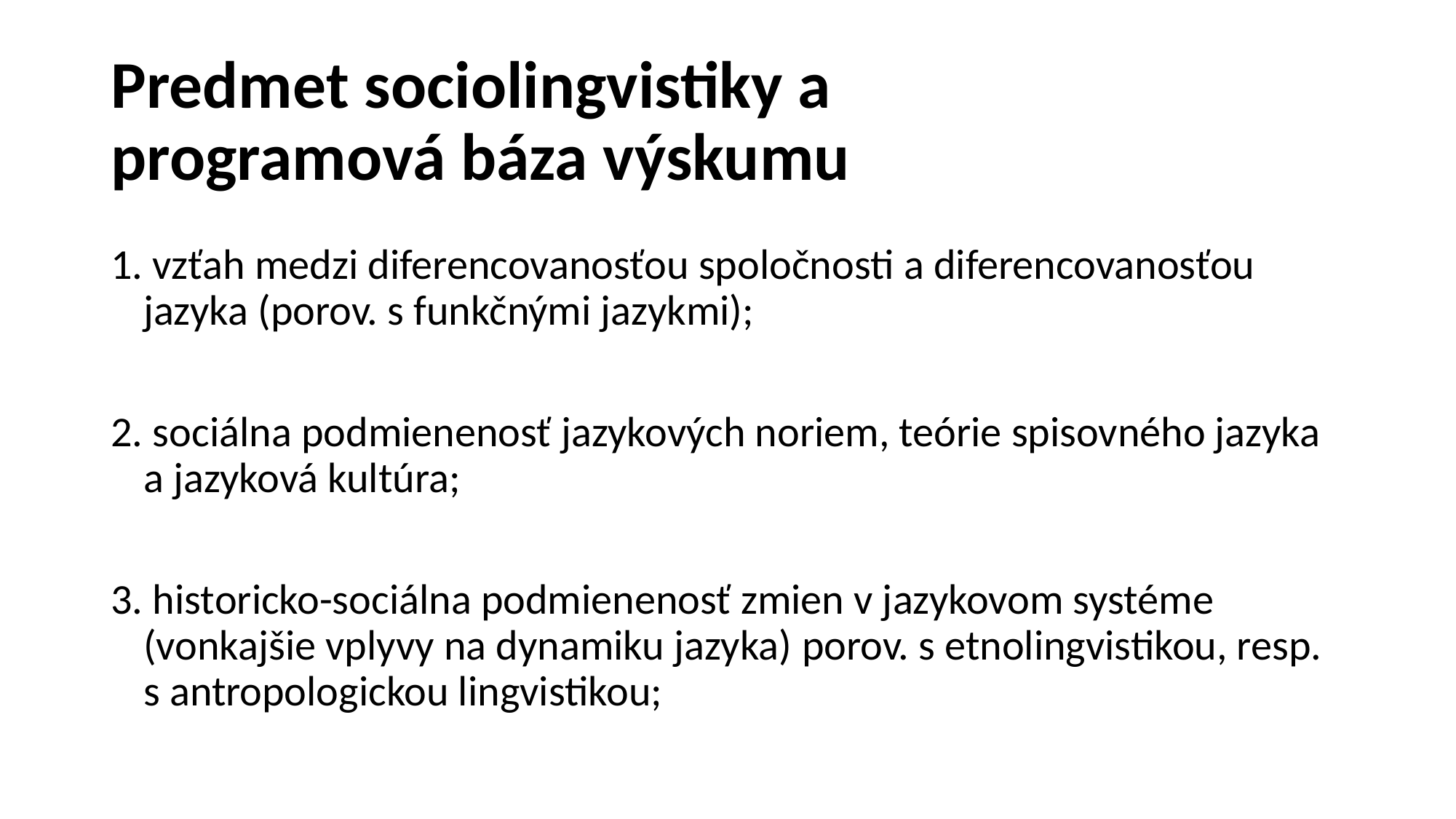

# Predmet sociolingvistiky a programová báza výskumu
1. vzťah medzi diferencovanosťou spoločnosti a diferencovanosťou jazyka (porov. s funkčnými jazykmi);

2. sociálna podmienenosť jazykových noriem, teórie spisovného jazyka a jazyková kultúra;

3. historicko-sociálna podmienenosť zmien v jazykovom systéme (vonkajšie vplyvy na dynamiku jazyka) porov. s etnolingvistikou, resp. s antropologickou lingvistikou;